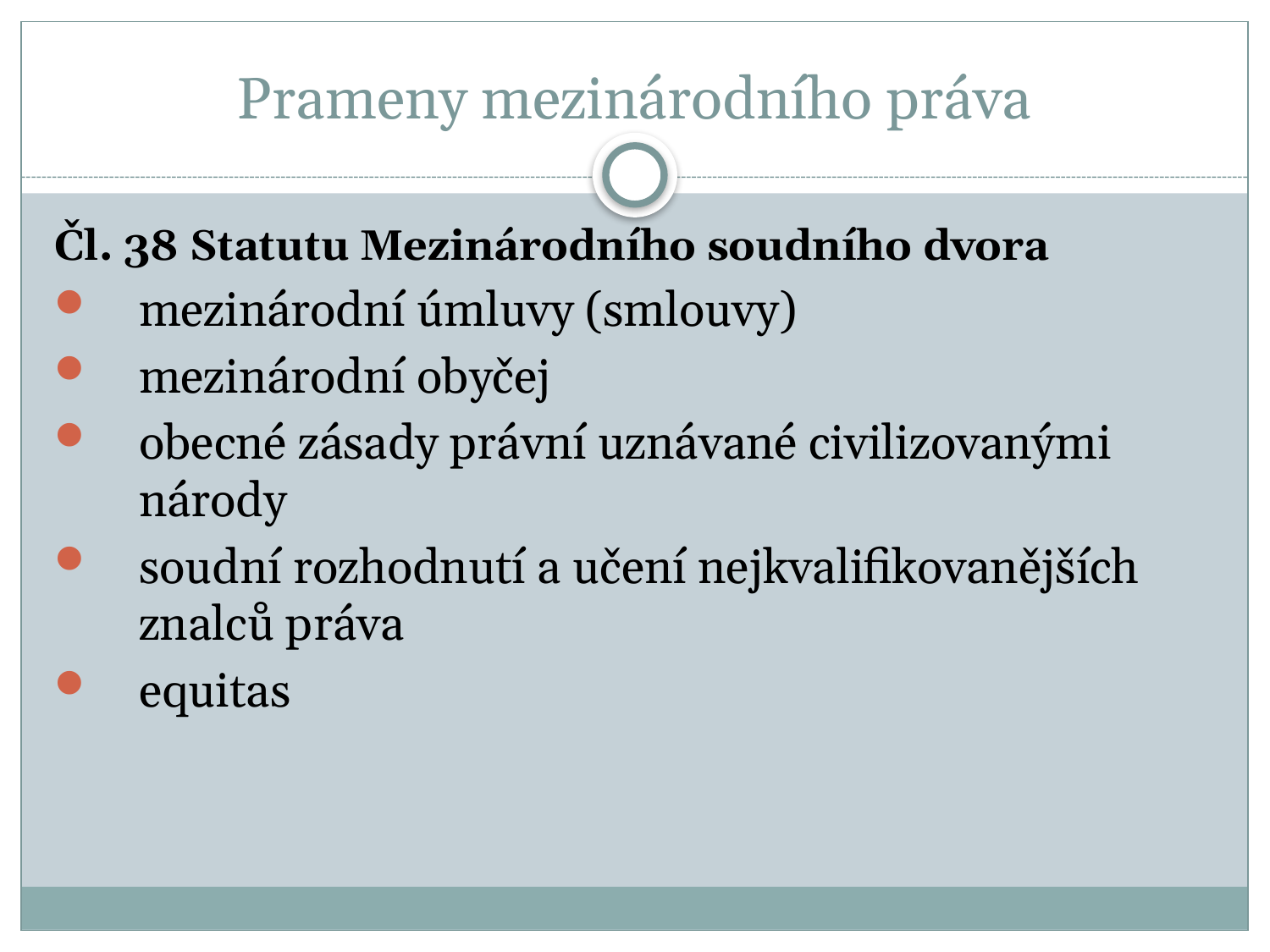

# Prameny mezinárodního práva
Čl. 38 Statutu Mezinárodního soudního dvora
mezinárodní úmluvy (smlouvy)
mezinárodní obyčej
obecné zásady právní uznávané civilizovanými národy
soudní rozhodnutí a učení nejkvalifikovanějších znalců práva
equitas